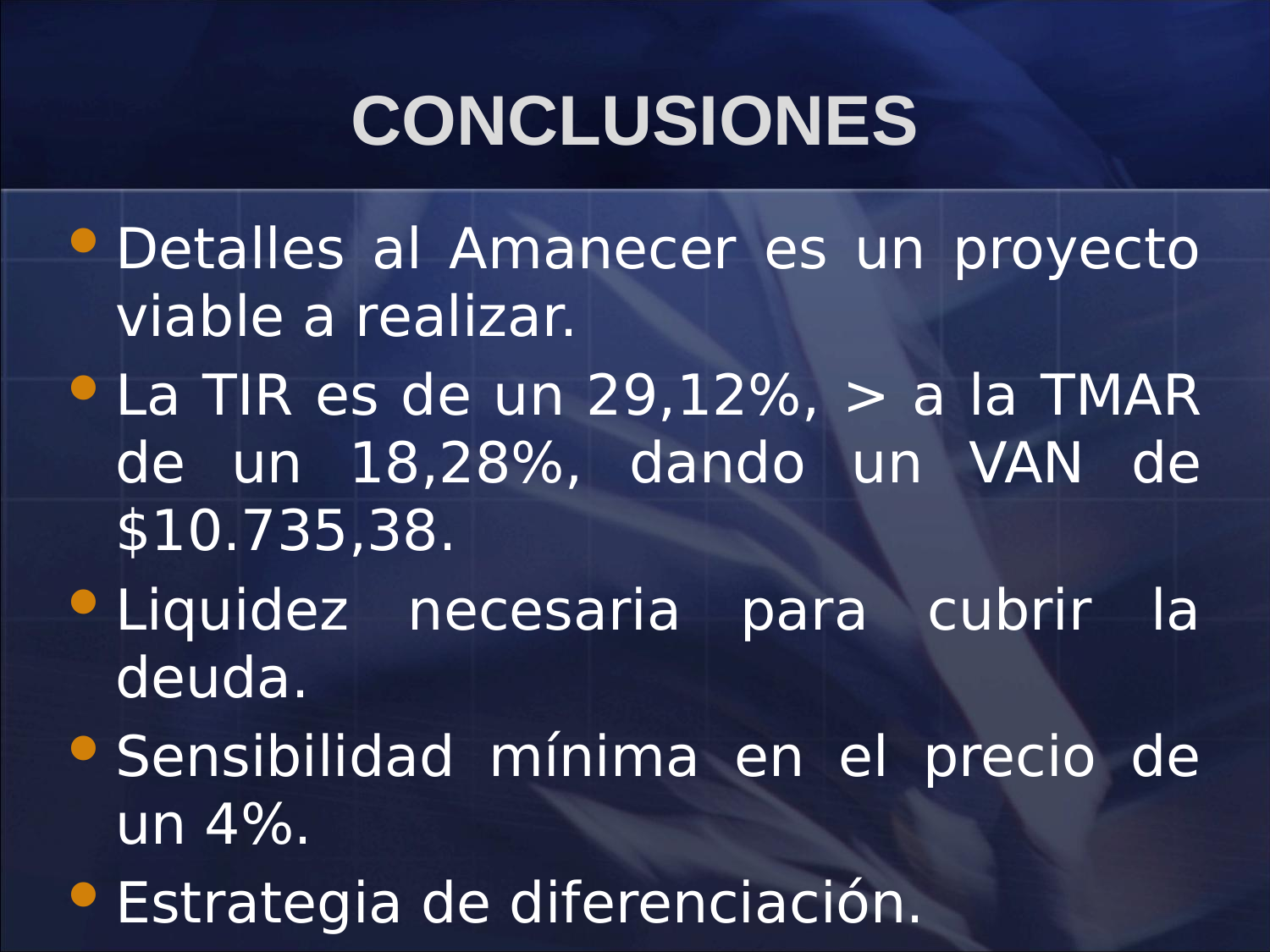

# conclusiones
Detalles al Amanecer es un proyecto viable a realizar.
La TIR es de un 29,12%, > a la TMAR de un 18,28%, dando un VAN de $10.735,38.
Liquidez necesaria para cubrir la deuda.
Sensibilidad mínima en el precio de un 4%.
Estrategia de diferenciación.